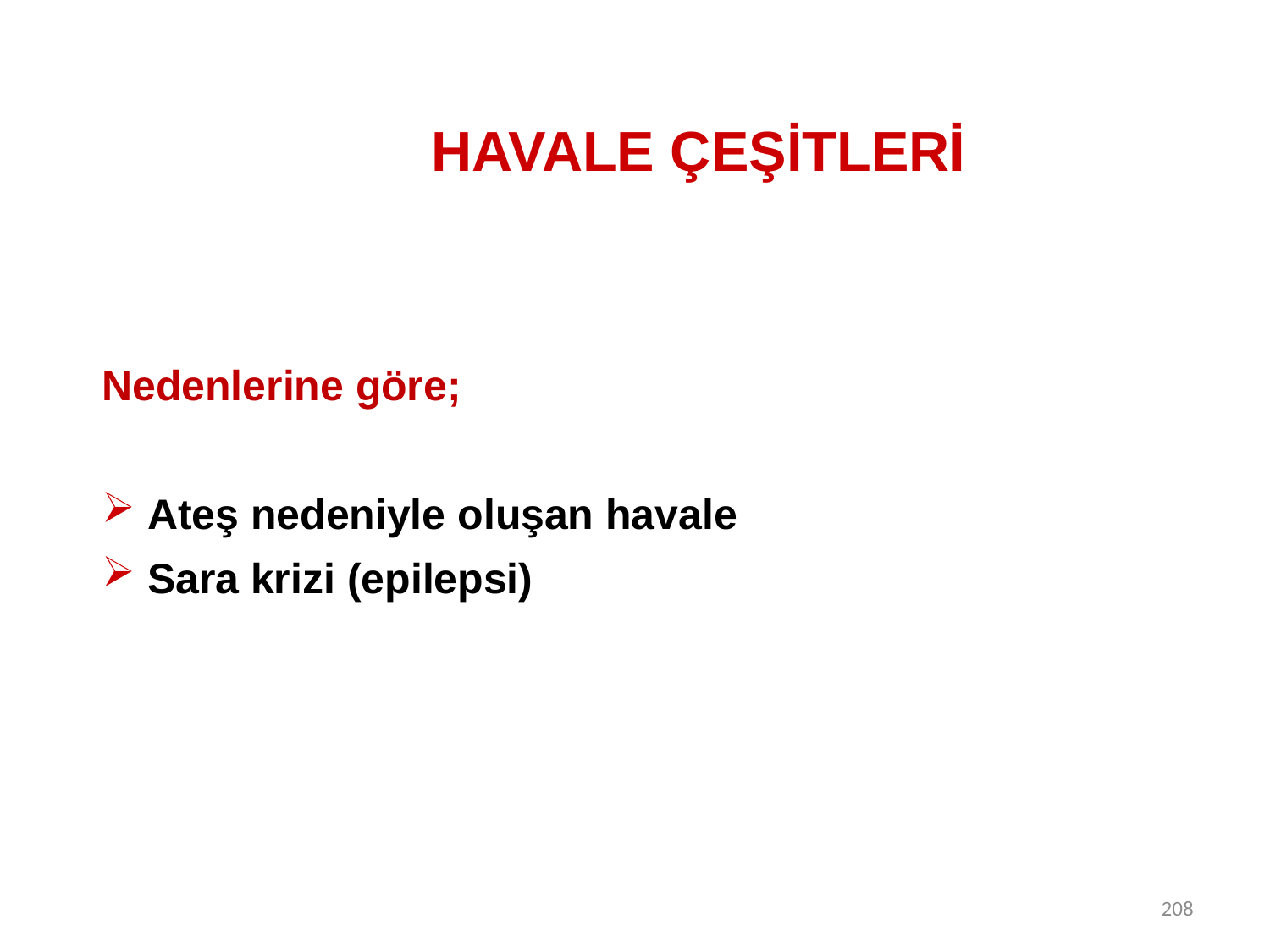

# HAVALE ÇEŞİTLERİ
Nedenlerine göre;

 Ateş nedeniyle oluşan havale
 Sara krizi (epilepsi)
208